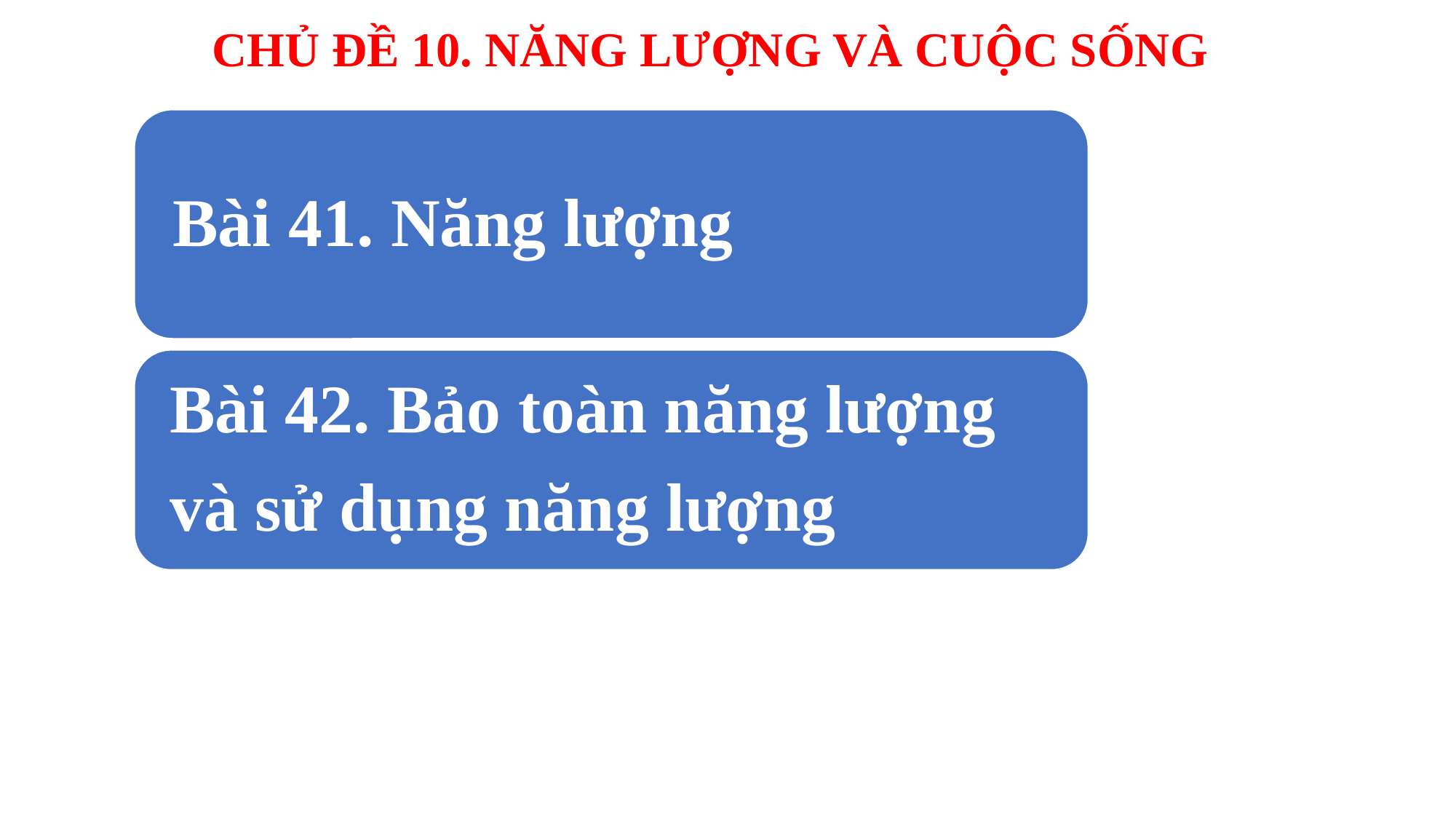

CHỦ ĐỀ 10. NĂNG LƯỢNG VÀ CUỘC SỐNG

Bài 41. Năng lượng

Bài 42. Bảo toàn năng lượng
và sử dụng năng lượng